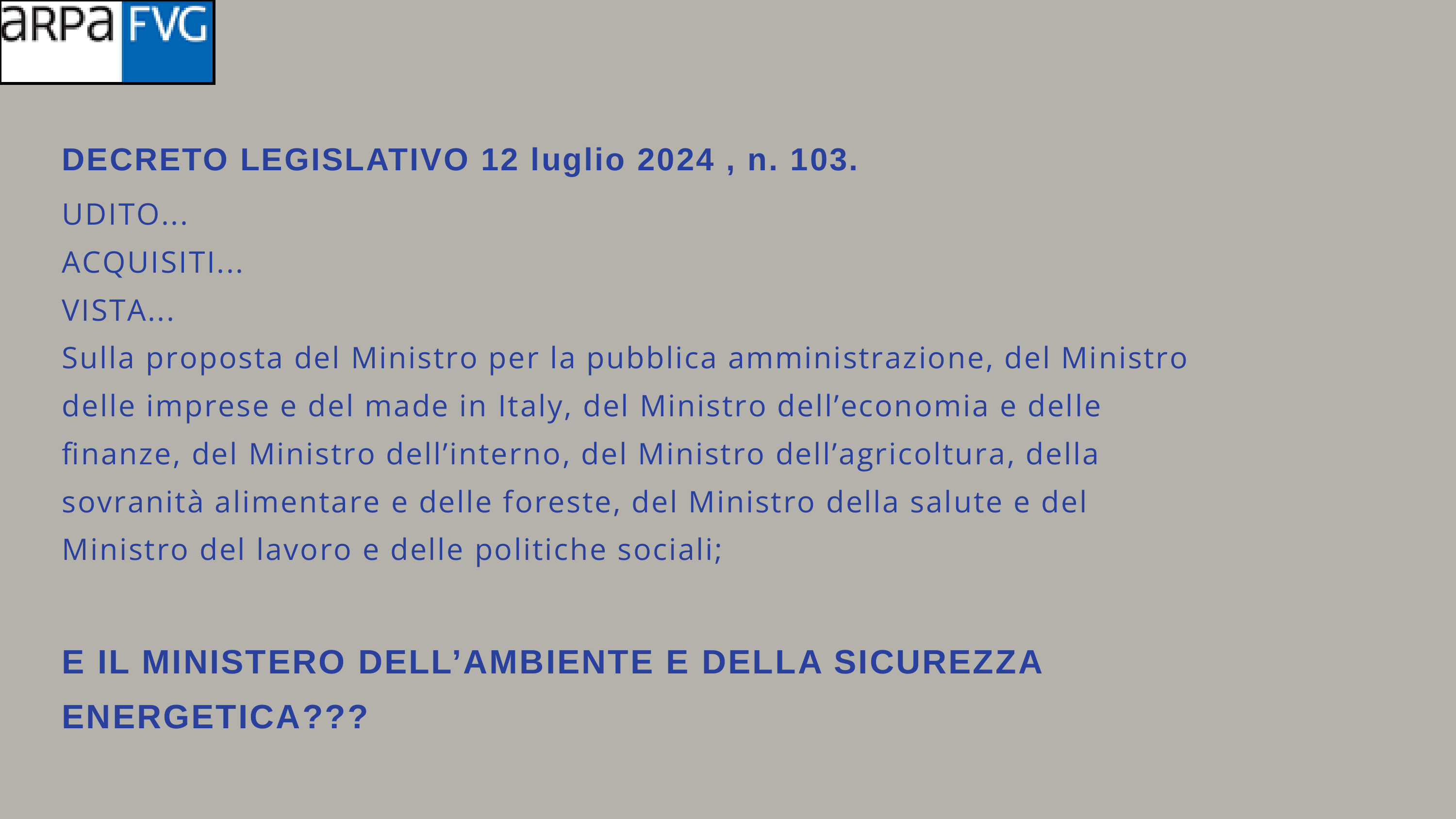

DECRETO LEGISLATIVO 12 luglio 2024 , n. 103.
UDITO...
ACQUISITI...
VISTA...
Sulla proposta del Ministro per la pubblica amministrazione, del Ministro delle imprese e del made in Italy, del Ministro dell’economia e delle finanze, del Ministro dell’interno, del Ministro dell’agricoltura, della sovranità alimentare e delle foreste, del Ministro della salute e del Ministro del lavoro e delle politiche sociali;
E IL MINISTERO DELL’AMBIENTE E DELLA SICUREZZA ENERGETICA???